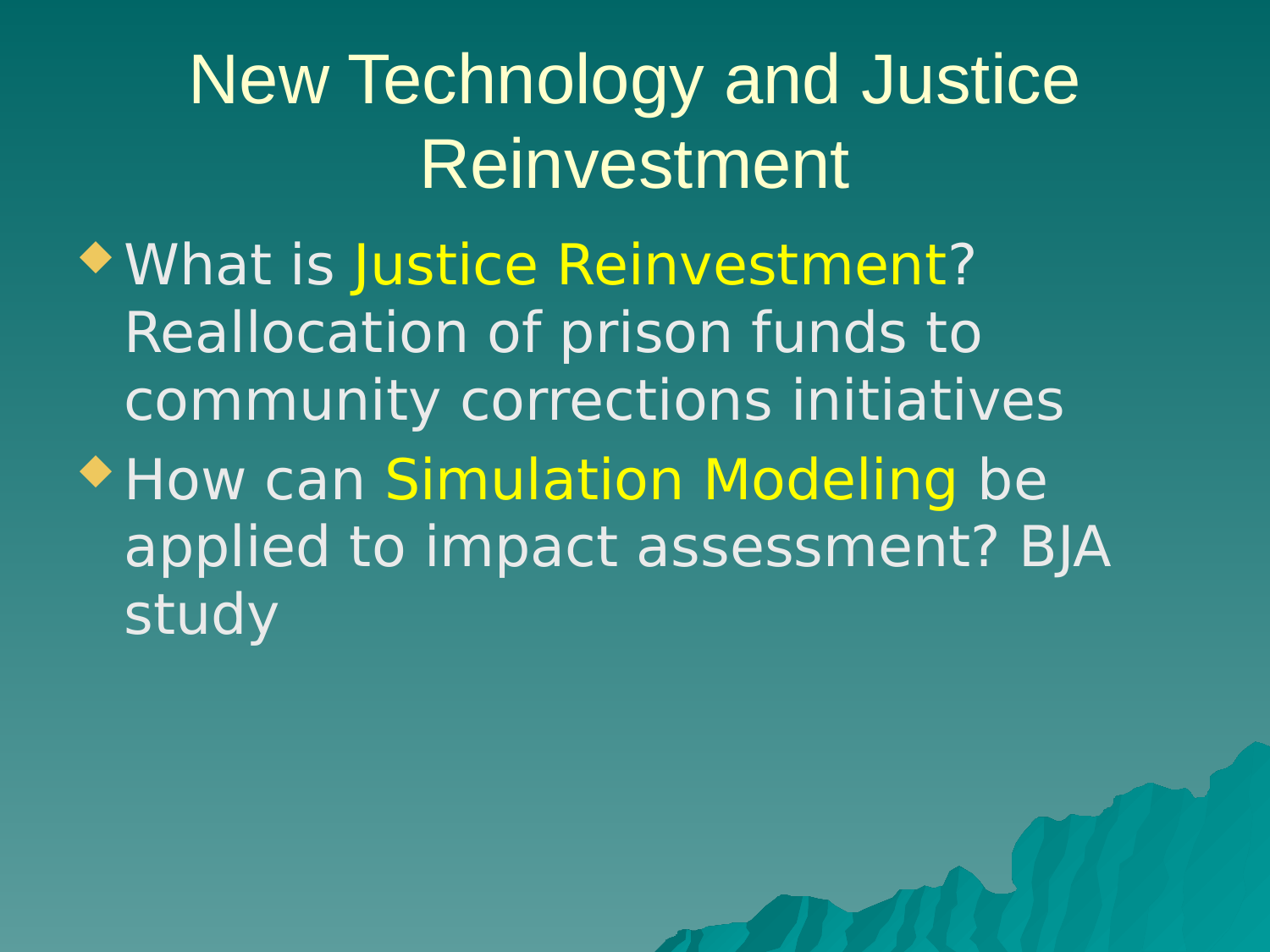

# New Technology and Justice Reinvestment
What is Justice Reinvestment? Reallocation of prison funds to community corrections initiatives
How can Simulation Modeling be applied to impact assessment? BJA study